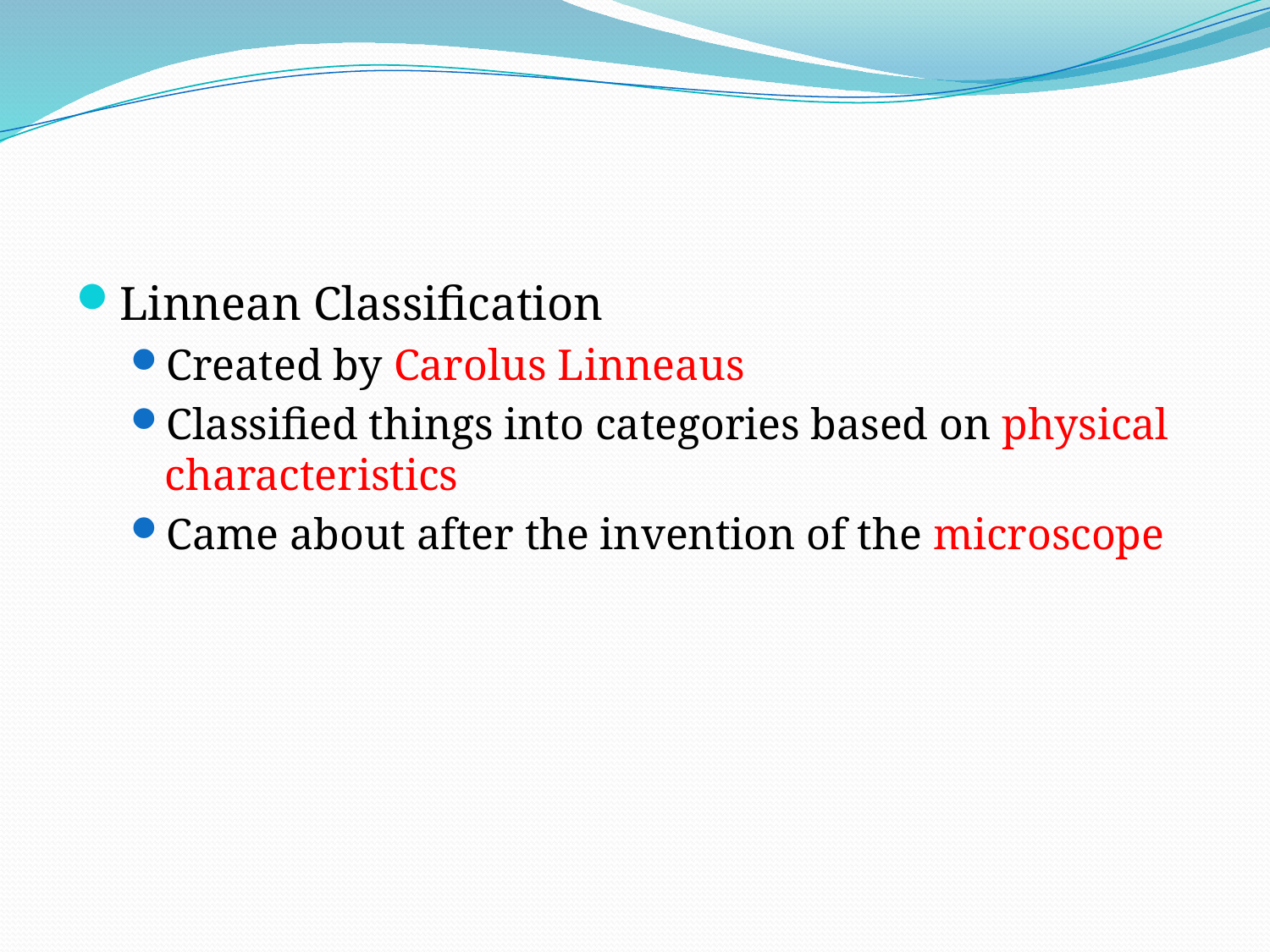

#
Linnean Classification
Created by Carolus Linneaus
Classified things into categories based on physical characteristics
Came about after the invention of the microscope